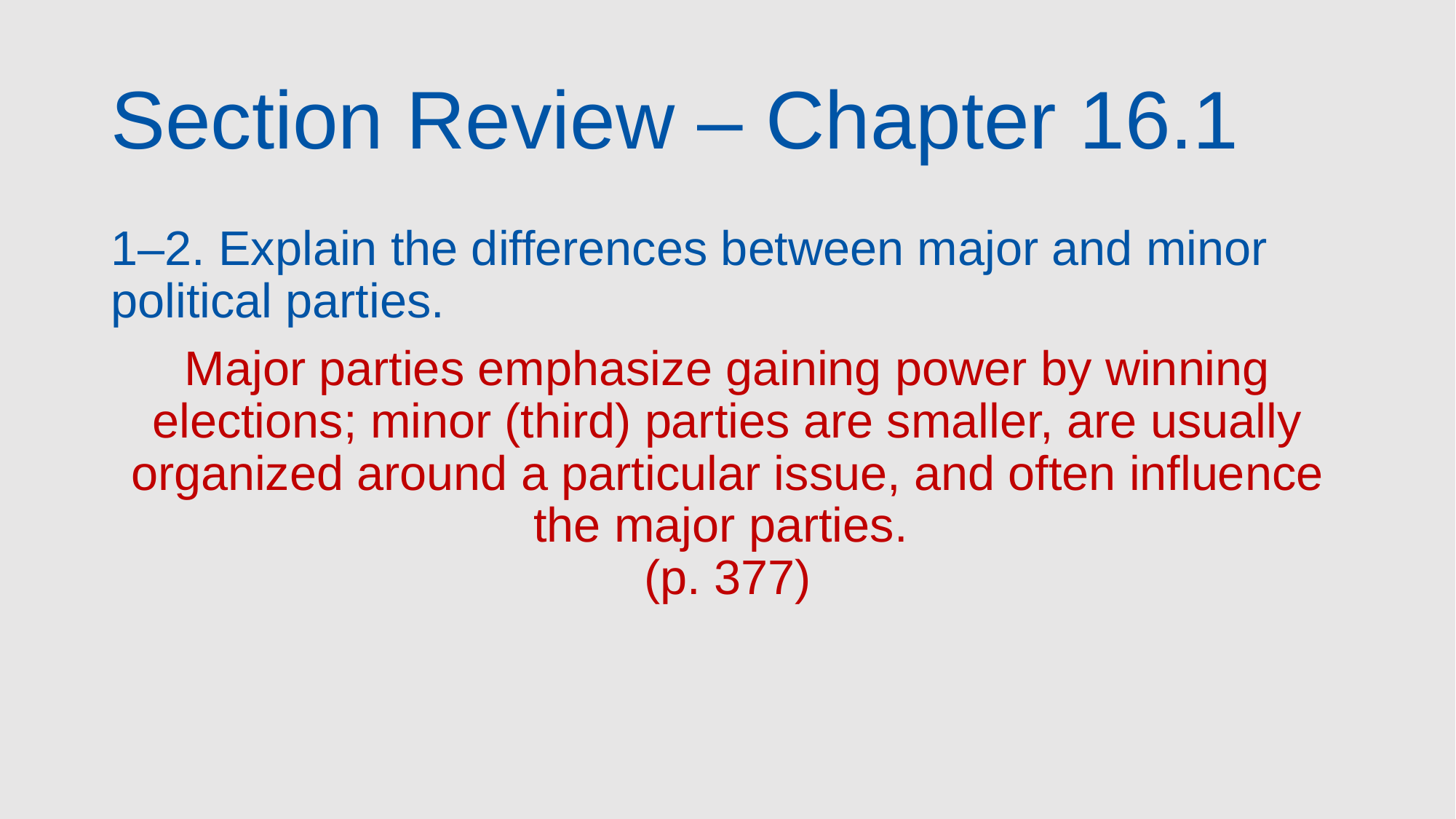

# Section Review – Chapter 16.1
1–2. Explain the differences between major and minor political parties.
Major parties emphasize gaining power by winning elections; minor (third) parties are smaller, are usually organized around a particular issue, and often influence the major parties.
(p. 377)